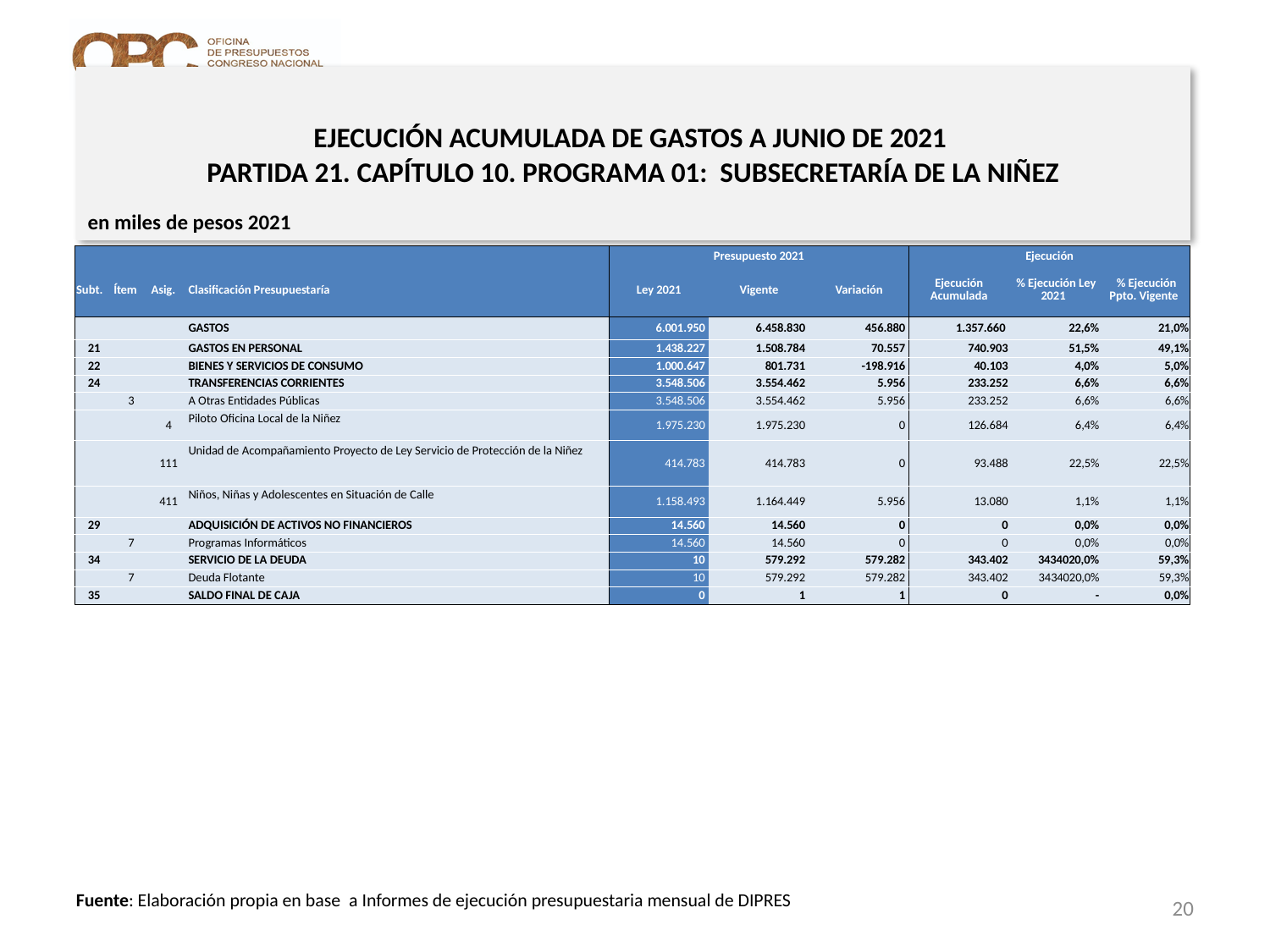

# EJECUCIÓN ACUMULADA DE GASTOS A JUNIO DE 2021 PARTIDA 21. CAPÍTULO 10. PROGRAMA 01:  SUBSECRETARÍA DE LA NIÑEZ
en miles de pesos 2021
|  |  |  |  | Presupuesto 2021 |  |  | Ejecución |  |  |
| --- | --- | --- | --- | --- | --- | --- | --- | --- | --- |
| Subt. | Ítem | Asig. | Clasificación Presupuestaría | Ley 2021 | Vigente | Variación | Ejecución Acumulada | % Ejecución Ley 2021 | % Ejecución Ppto. Vigente |
|  |  |  | GASTOS | 6.001.950 | 6.458.830 | 456.880 | 1.357.660 | 22,6% | 21,0% |
| 21 |  |  | GASTOS EN PERSONAL | 1.438.227 | 1.508.784 | 70.557 | 740.903 | 51,5% | 49,1% |
| 22 |  |  | BIENES Y SERVICIOS DE CONSUMO | 1.000.647 | 801.731 | -198.916 | 40.103 | 4,0% | 5,0% |
| 24 |  |  | TRANSFERENCIAS CORRIENTES | 3.548.506 | 3.554.462 | 5.956 | 233.252 | 6,6% | 6,6% |
|  | 3 |  | A Otras Entidades Públicas | 3.548.506 | 3.554.462 | 5.956 | 233.252 | 6,6% | 6,6% |
|  |  | 4 | Piloto Oficina Local de la Niñez | 1.975.230 | 1.975.230 | 0 | 126.684 | 6,4% | 6,4% |
|  |  | 111 | Unidad de Acompañamiento Proyecto de Ley Servicio de Protección de la Niñez | 414.783 | 414.783 | 0 | 93.488 | 22,5% | 22,5% |
|  |  | 411 | Niños, Niñas y Adolescentes en Situación de Calle | 1.158.493 | 1.164.449 | 5.956 | 13.080 | 1,1% | 1,1% |
| 29 |  |  | ADQUISICIÓN DE ACTIVOS NO FINANCIEROS | 14.560 | 14.560 | 0 | 0 | 0,0% | 0,0% |
|  | 7 |  | Programas Informáticos | 14.560 | 14.560 | 0 | 0 | 0,0% | 0,0% |
| 34 |  |  | SERVICIO DE LA DEUDA | 10 | 579.292 | 579.282 | 343.402 | 3434020,0% | 59,3% |
|  | 7 |  | Deuda Flotante | 10 | 579.292 | 579.282 | 343.402 | 3434020,0% | 59,3% |
| 35 |  |  | SALDO FINAL DE CAJA | 0 | 1 | 1 | 0 | - | 0,0% |
20